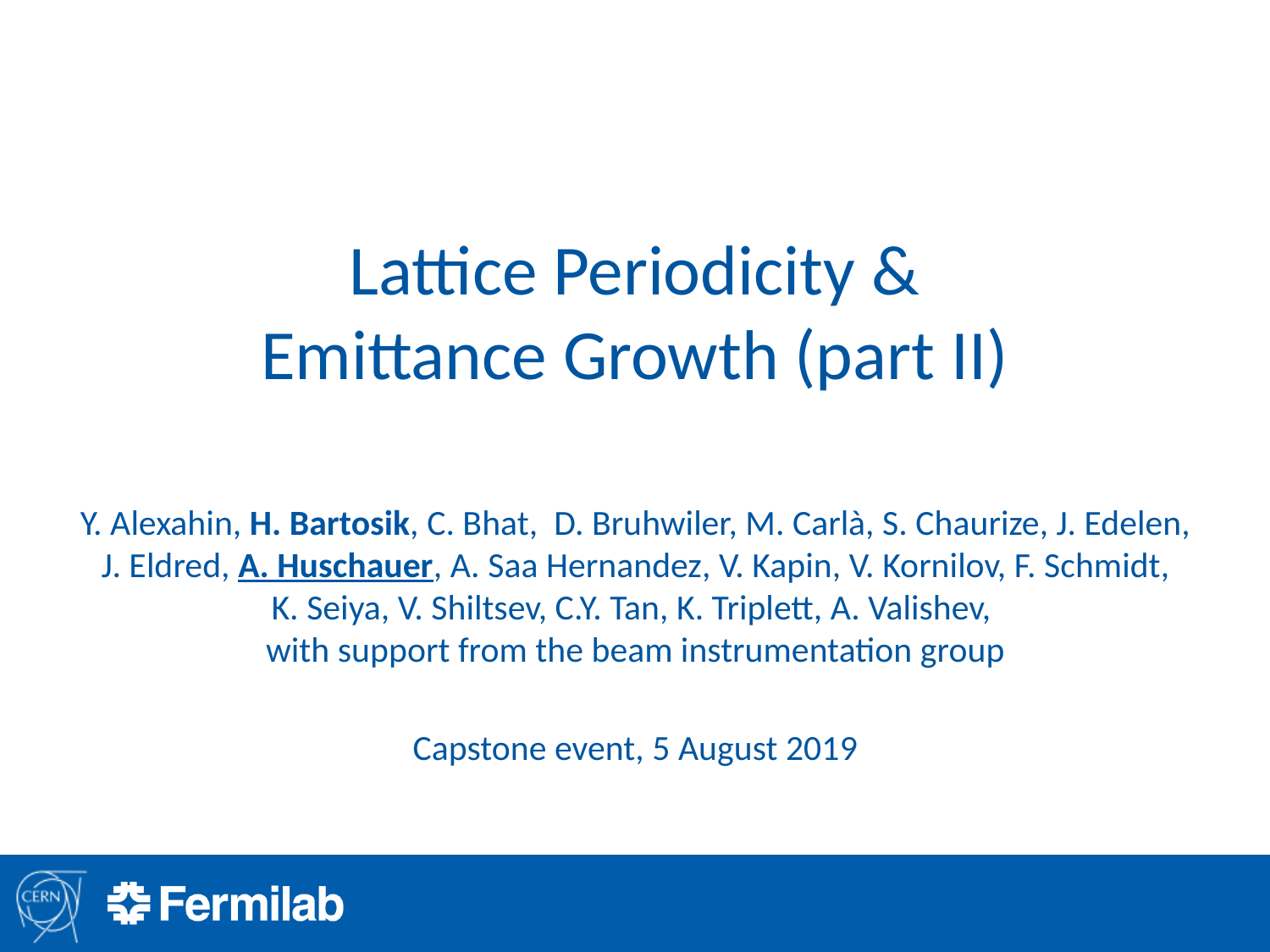

# Lattice Periodicity & Emittance Growth (part II)
Y. Alexahin, H. Bartosik, C. Bhat,  D. Bruhwiler, M. Carlà, S. Chaurize, J. Edelen, J. Eldred, A. Huschauer, A. Saa Hernandez, V. Kapin, V. Kornilov, F. Schmidt, K. Seiya, V. Shiltsev, C.Y. Tan, K. Triplett, A. Valishev,
with support from the beam instrumentation group

Capstone event, 5 August 2019